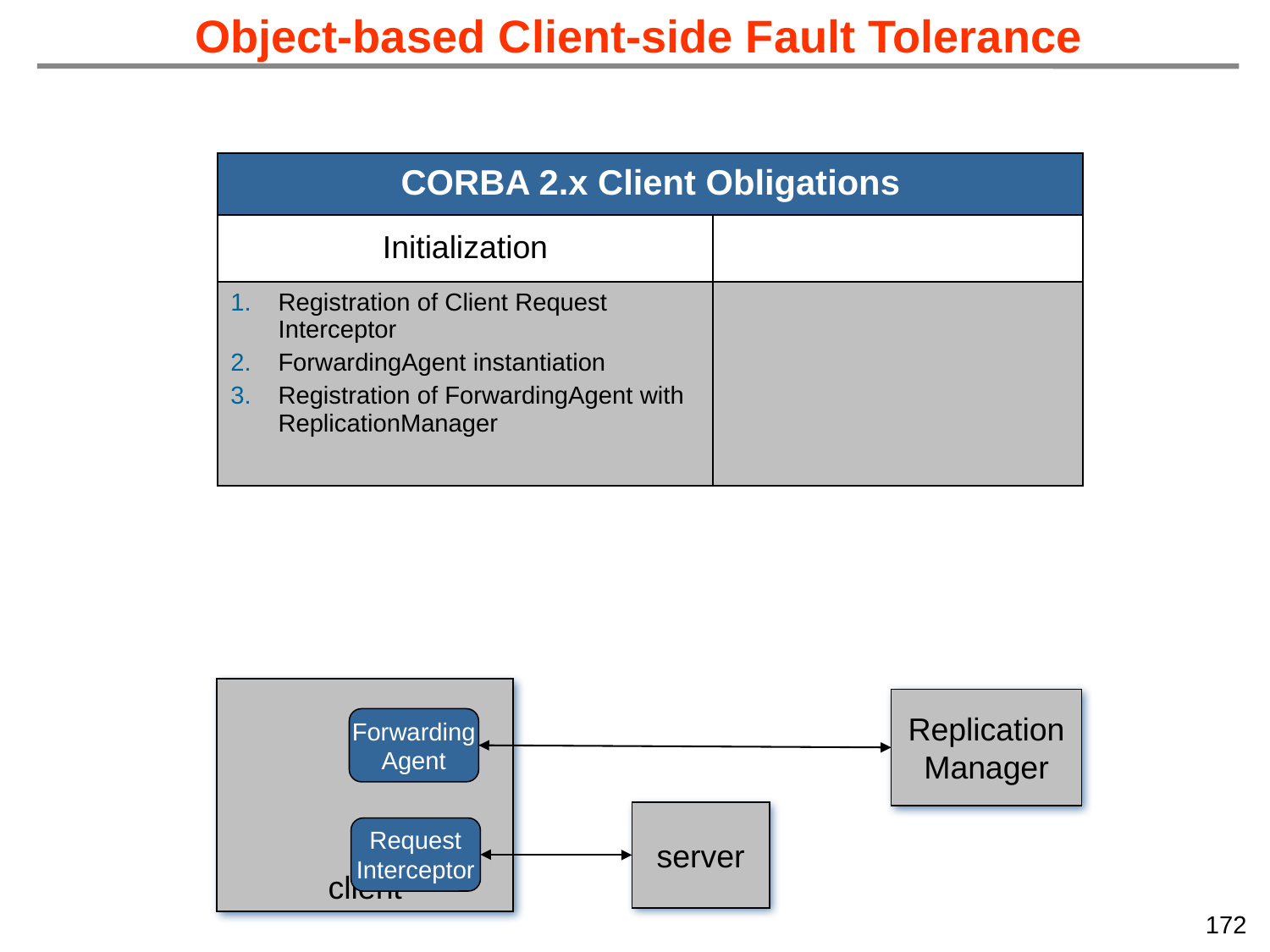

Object-based Client-side Fault Tolerance
| CORBA 2.x Client Obligations |  |
| --- | --- |
| Initialization |  |
| Registration of Client Request Interceptor ForwardingAgent instantiation Registration of ForwardingAgent with ReplicationManager |  |
client
Replication
Manager
Forwarding
Agent
server
Request
Interceptor
172